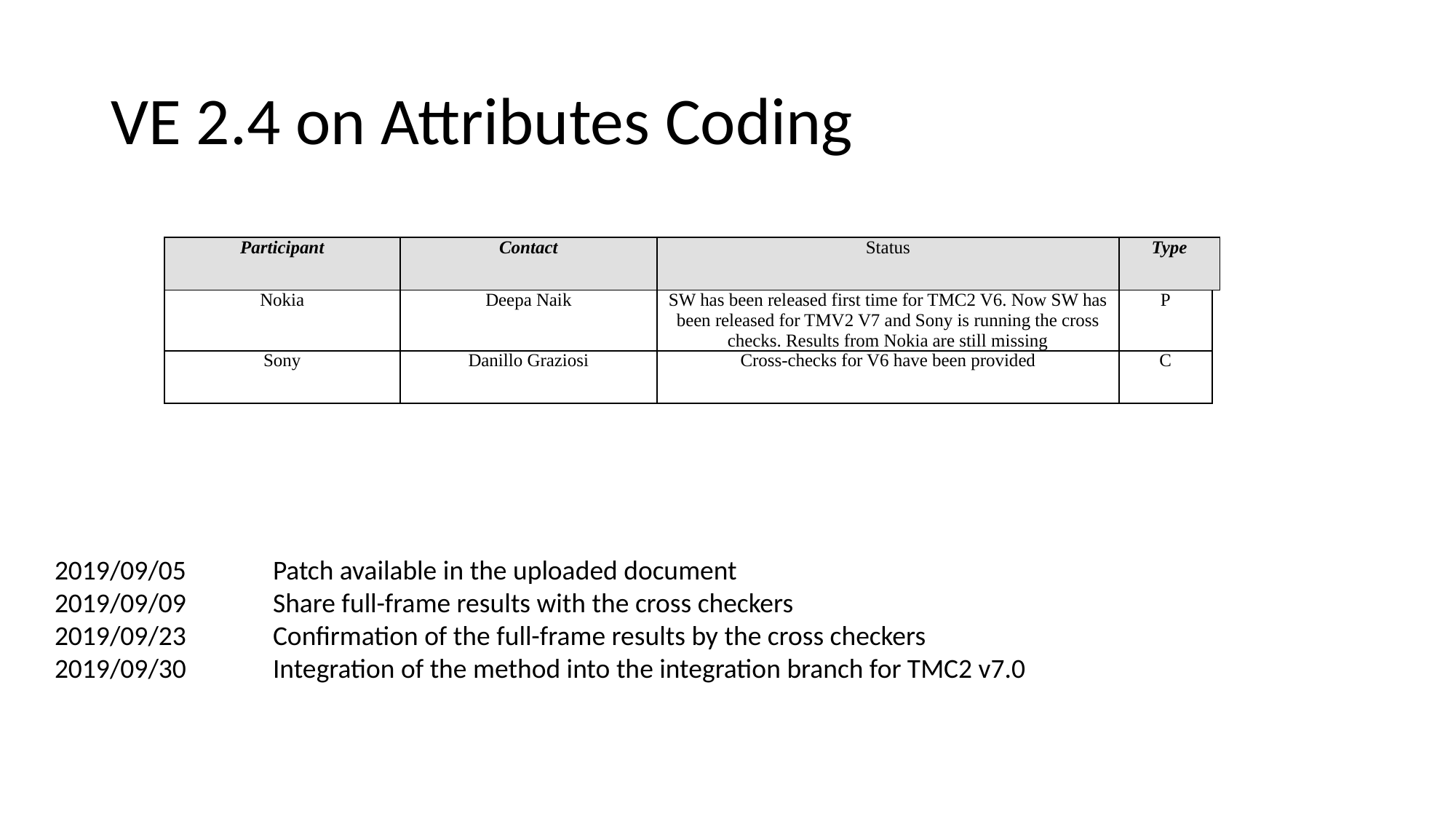

# VE 2.4 on Attributes Coding
| Participant | Contact | Status | Type |  |
| --- | --- | --- | --- | --- |
| Nokia | Deepa Naik | SW has been released first time for TMC2 V6. Now SW has been released for TMV2 V7 and Sony is running the cross checks. Results from Nokia are still missing | P |  |
| Sony | Danillo Graziosi | Cross-checks for V6 have been provided | C |  |
2019/09/05	Patch available in the uploaded document
2019/09/09	Share full-frame results with the cross checkers
2019/09/23	Confirmation of the full-frame results by the cross checkers
2019/09/30	Integration of the method into the integration branch for TMC2 v7.0